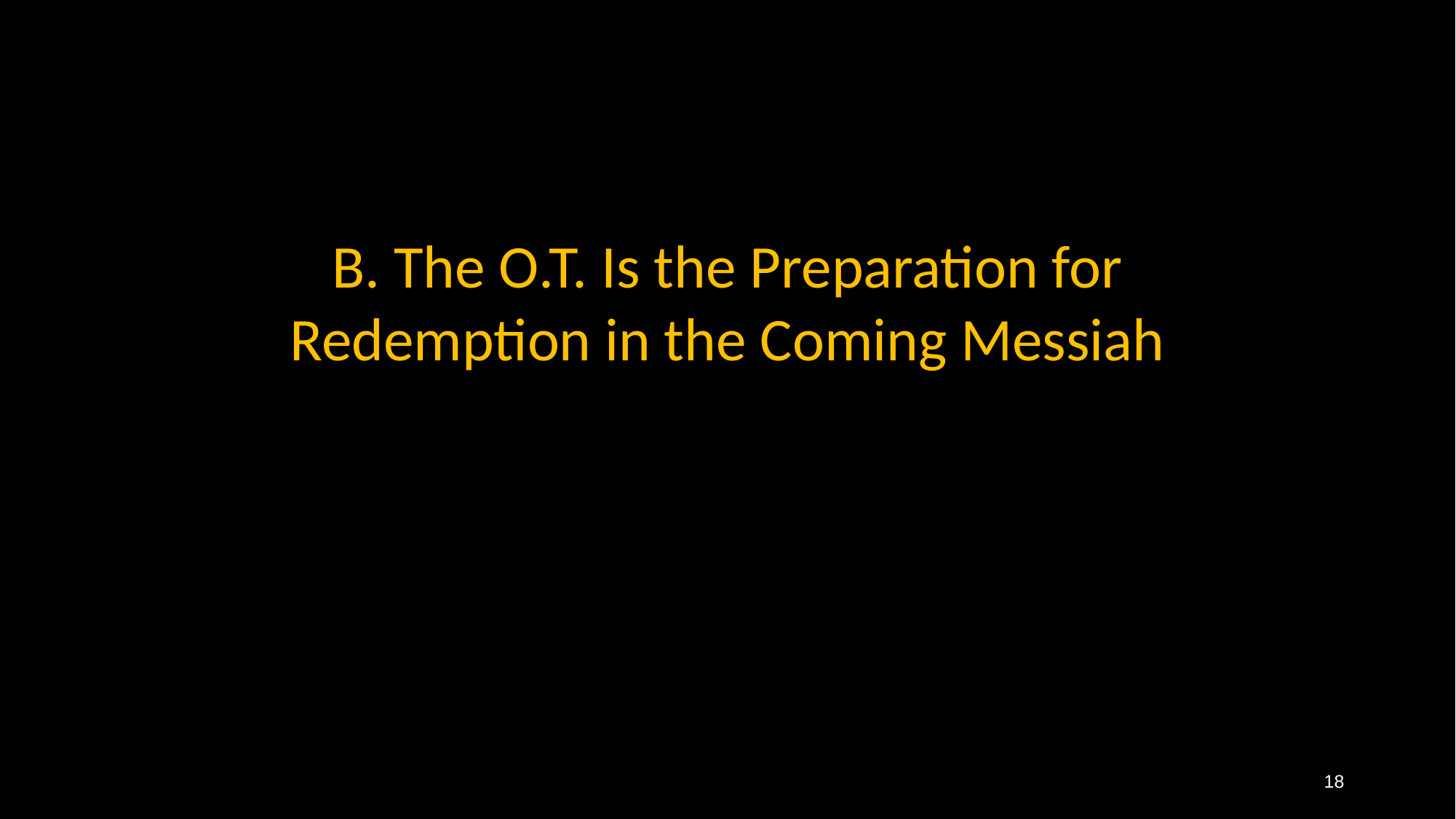

B. The O.T. Is the Preparation for Redemption in the Coming Messiah
#
18